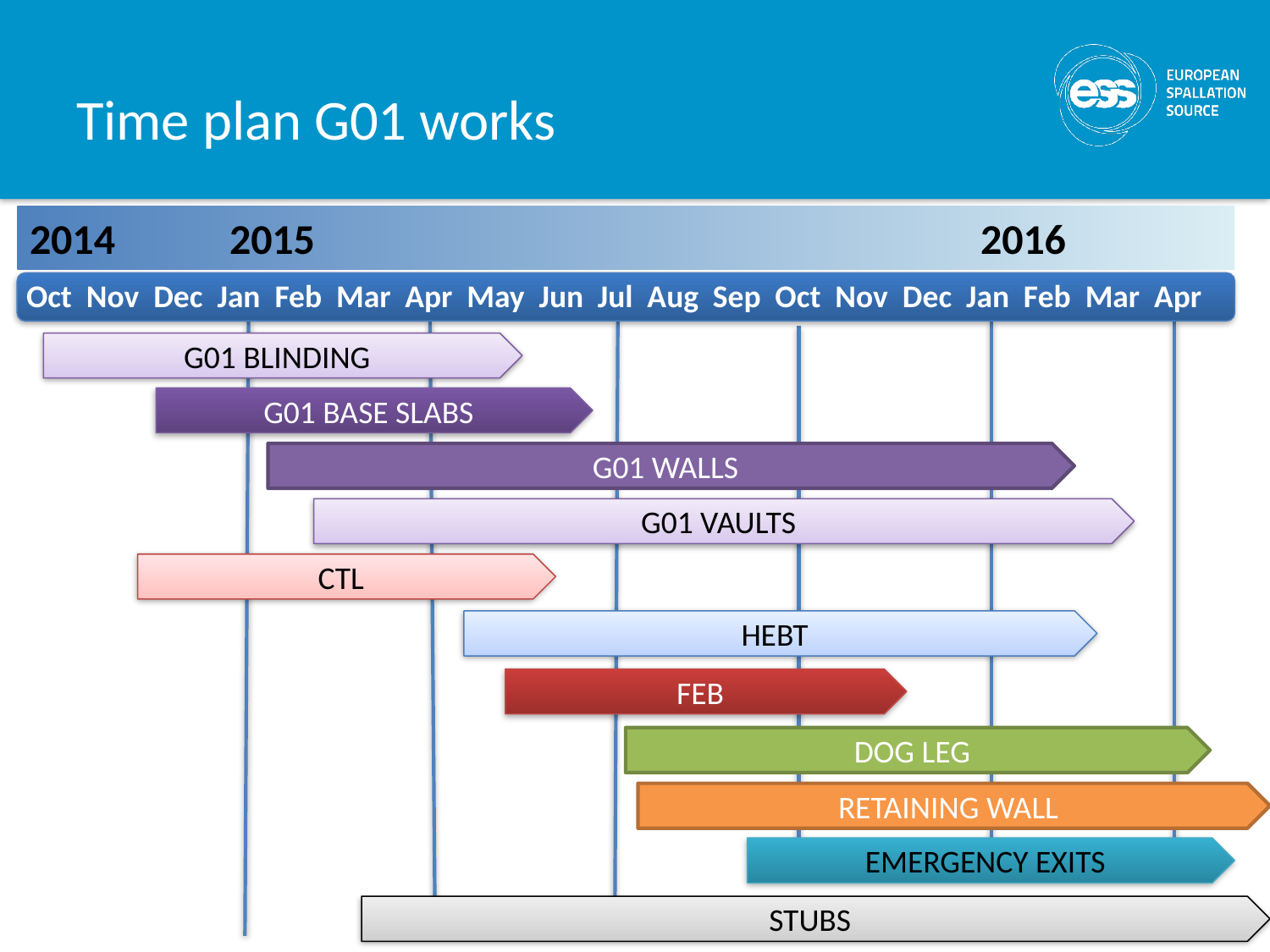

# Time plan G01 works
2014            2015                                                                      2016
Oct  Nov  Dec  Jan  Feb  Mar  Apr  May  Jun  Jul  Aug  Sep  Oct  Nov  Dec  Jan  Feb  Mar  Apr

G01 BLINDING
G01 BASE SLABS
G01 WALLS
G01 VAULTS
CTL
HEBT
FEB
DOG LEG
RETAINING WALL
EMERGENCY EXITS
10
STUBS